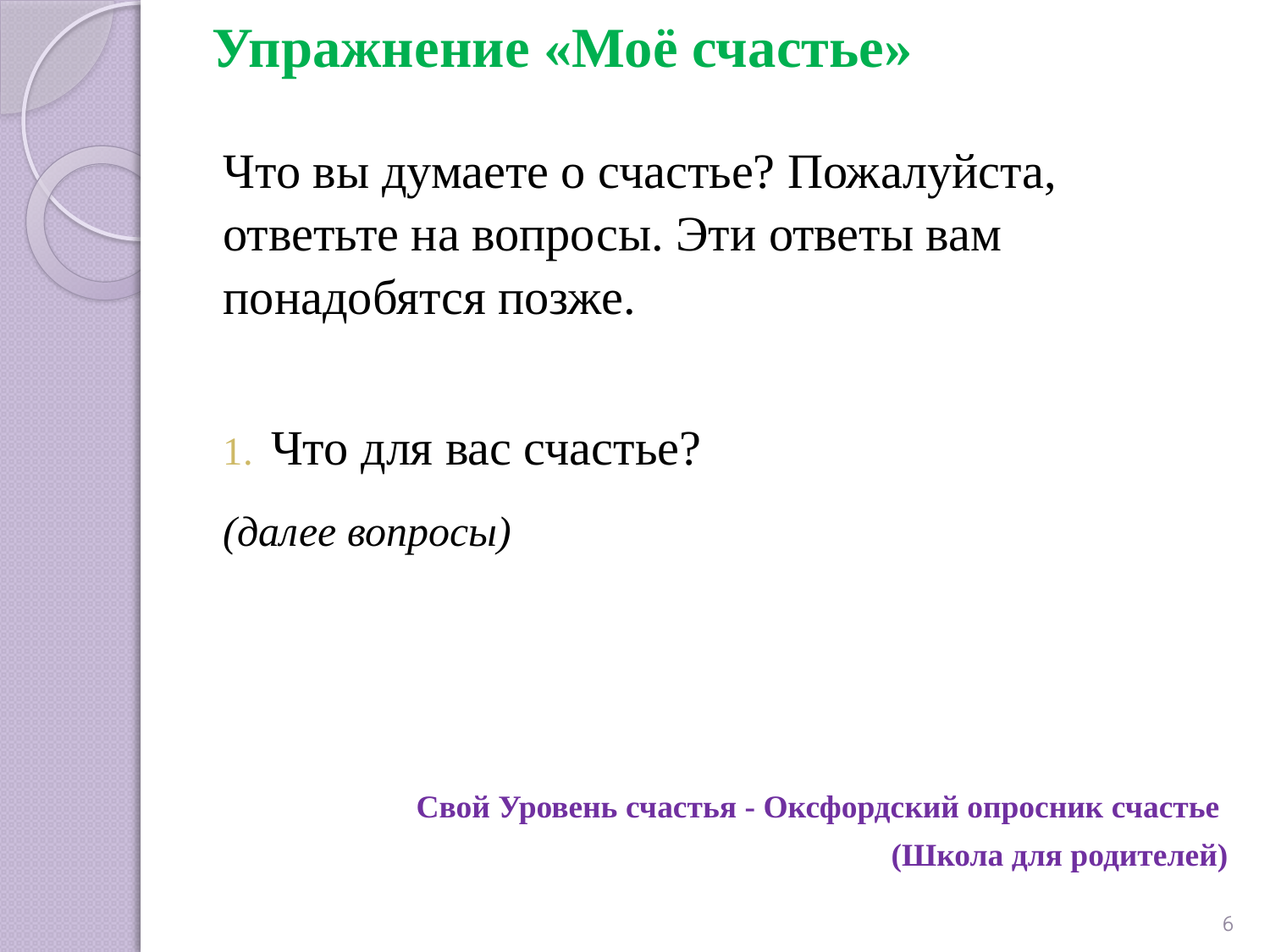

# Упражнение «Моё счастье»

Что вы думаете о счастье? Пожалуйста, ответьте на вопросы. Эти ответы вам понадобятся позже.
Что для вас счастье?
(далее вопросы)

Свой Уровень счастья - Оксфордский опросник счастье
(Школа для родителей)
6